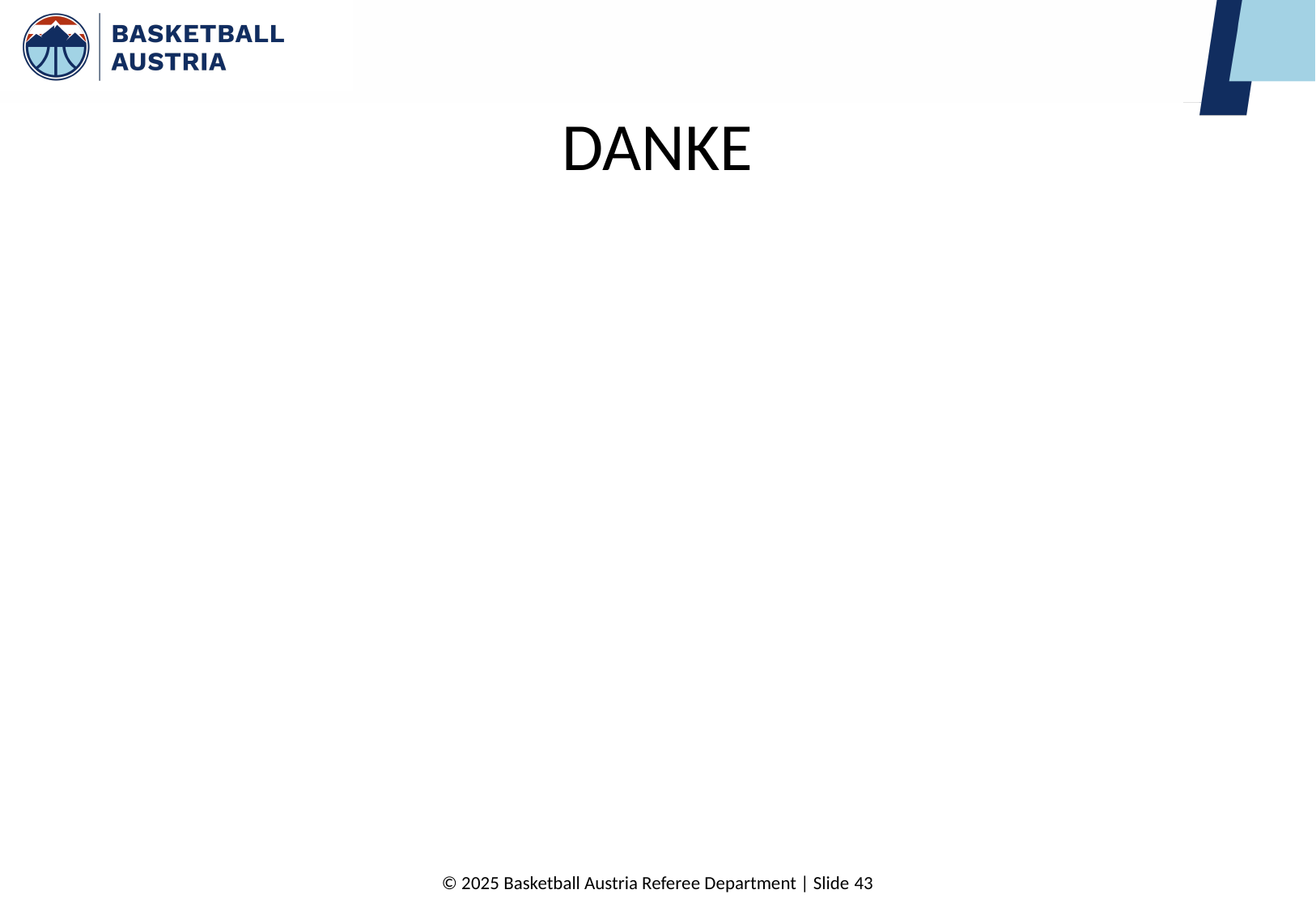

# DANKE
© 2025 Basketball Austria Referee Department | Slide 43